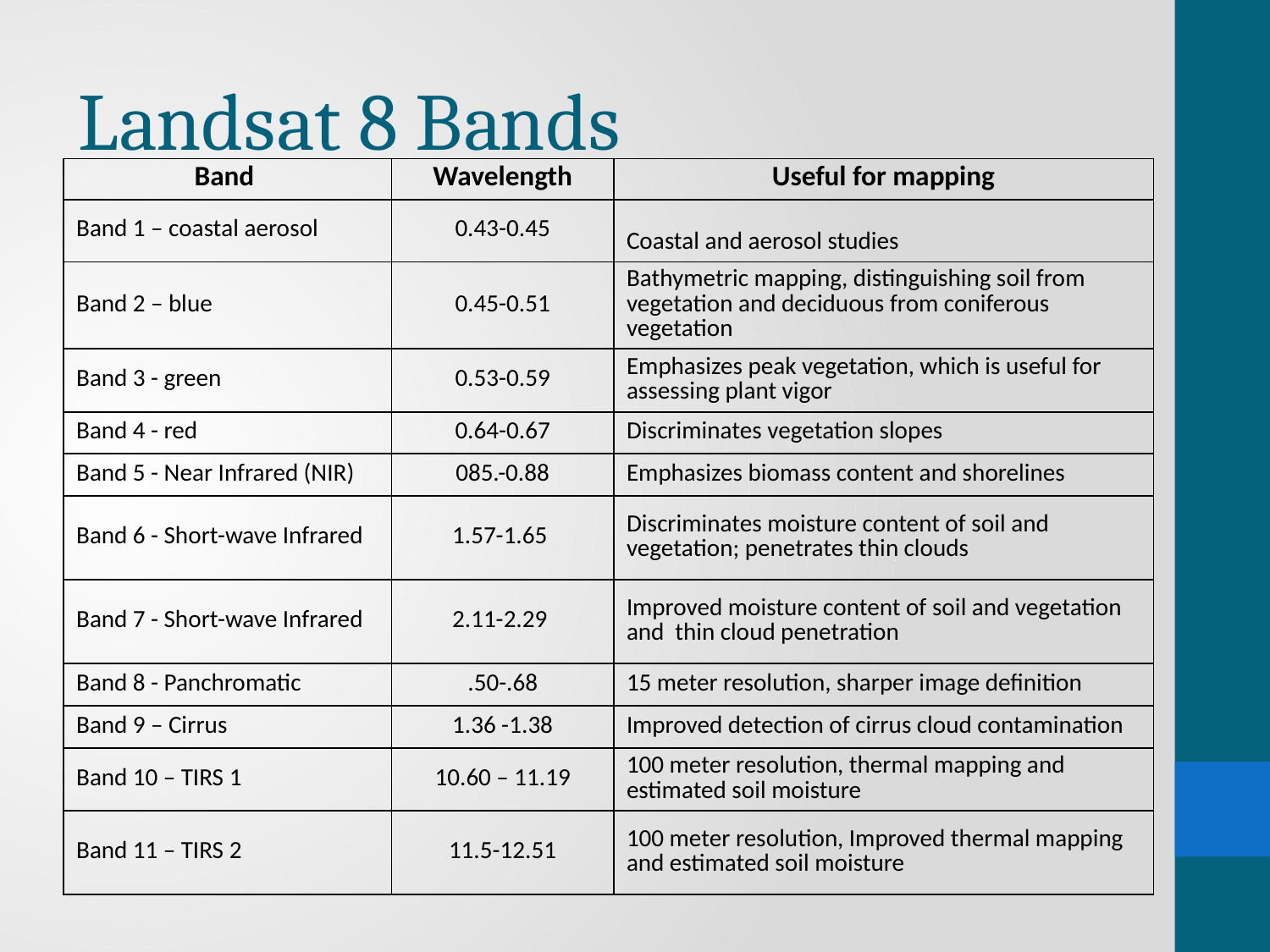

# Landsat 8 Bands
| Band | Wavelength | Useful for mapping |
| --- | --- | --- |
| Band 1 – coastal aerosol | 0.43-0.45 | Coastal and aerosol studies |
| Band 2 – blue | 0.45-0.51 | Bathymetric mapping, distinguishing soil from vegetation and deciduous from coniferous vegetation |
| Band 3 - green | 0.53-0.59 | Emphasizes peak vegetation, which is useful for assessing plant vigor |
| Band 4 - red | 0.64-0.67 | Discriminates vegetation slopes |
| Band 5 - Near Infrared (NIR) | 085.-0.88 | Emphasizes biomass content and shorelines |
| Band 6 - Short-wave Infrared | 1.57-1.65 | Discriminates moisture content of soil and vegetation; penetrates thin clouds |
| Band 7 - Short-wave Infrared | 2.11-2.29 | Improved moisture content of soil and vegetation and  thin cloud penetration |
| Band 8 - Panchromatic | .50-.68 | 15 meter resolution, sharper image definition |
| Band 9 – Cirrus | 1.36 -1.38 | Improved detection of cirrus cloud contamination |
| Band 10 – TIRS 1 | 10.60 – 11.19 | 100 meter resolution, thermal mapping and estimated soil moisture |
| Band 11 – TIRS 2 | 11.5-12.51 | 100 meter resolution, Improved thermal mapping and estimated soil moisture |